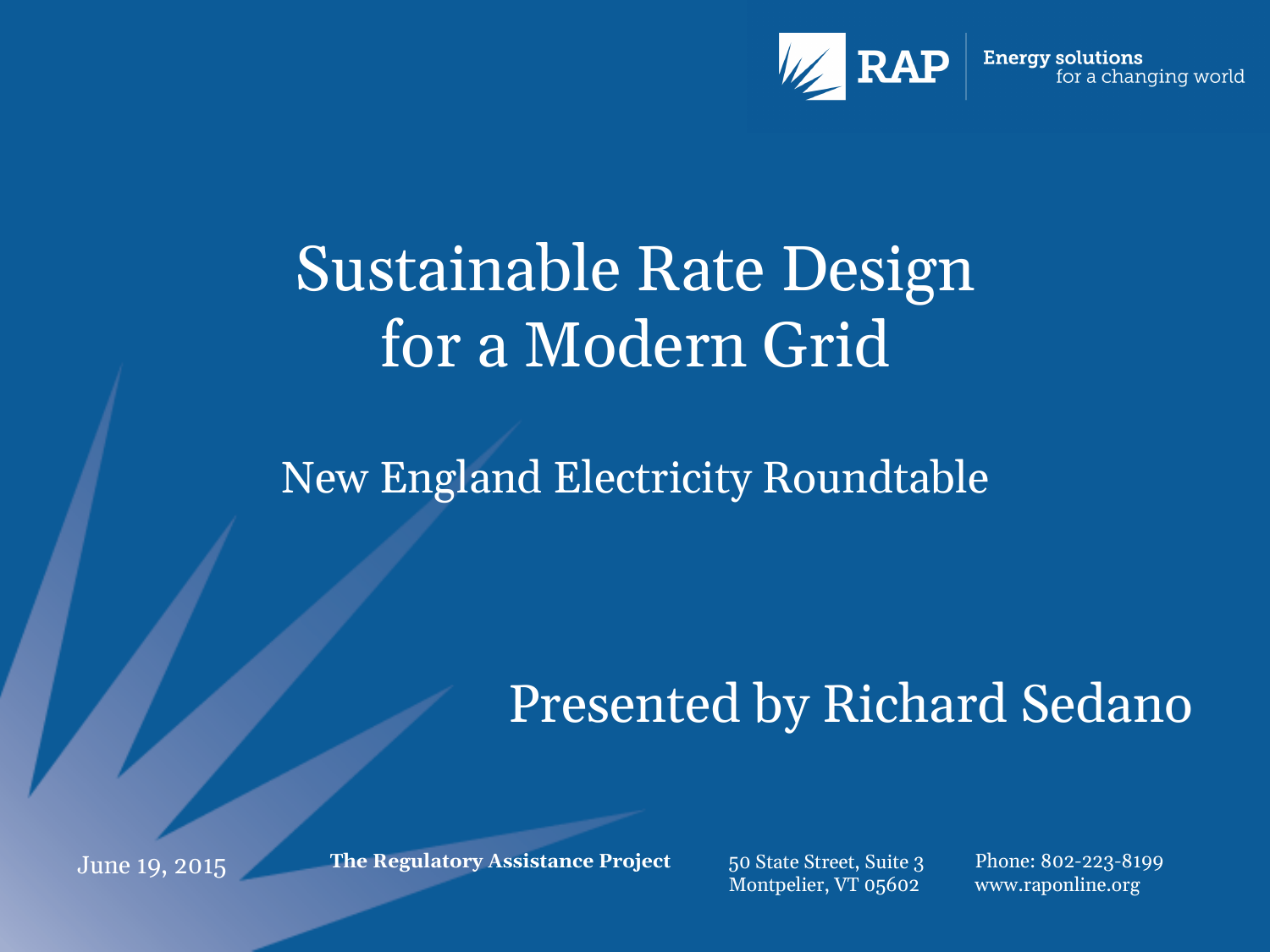

# Sustainable Rate Design for a Modern Grid
New England Electricity Roundtable
Presented by Richard Sedano
June 19, 2015